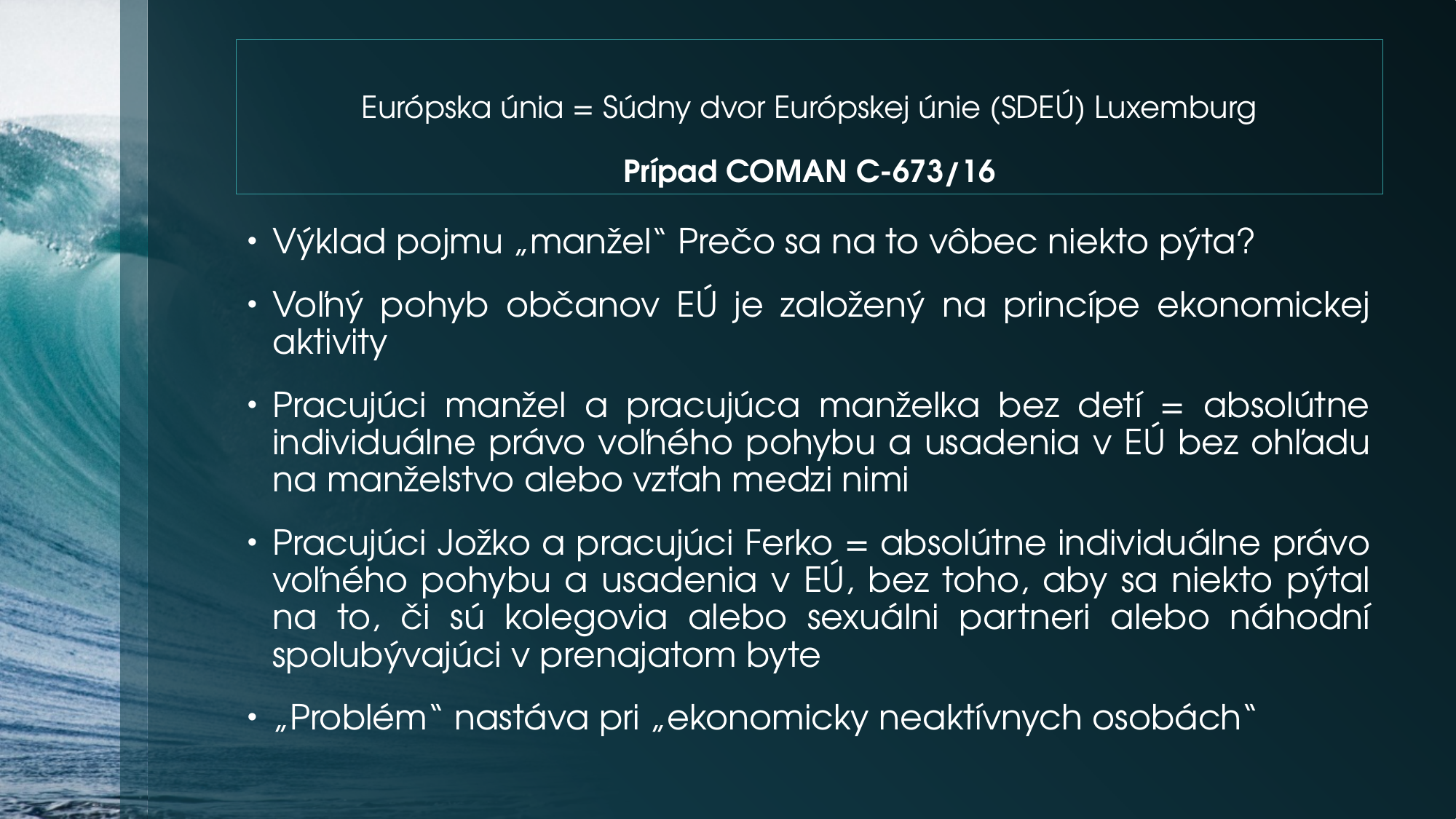

Európska únia = Súdny dvor Európskej únie (SDEÚ) Luxemburg
Prípad COMAN C-673/16
Výklad pojmu „manžel“ Prečo sa na to vôbec niekto pýta?
Voľný pohyb občanov EÚ je založený na princípe ekonomickej aktivity
Pracujúci manžel a pracujúca manželka bez detí = absolútne individuálne právo voľného pohybu a usadenia v EÚ bez ohľadu na manželstvo alebo vzťah medzi nimi
Pracujúci Jožko a pracujúci Ferko = absolútne individuálne právo voľného pohybu a usadenia v EÚ, bez toho, aby sa niekto pýtal na to, či sú kolegovia alebo sexuálni partneri alebo náhodní spolubývajúci v prenajatom byte
„Problém“ nastáva pri „ekonomicky neaktívnych osobách“